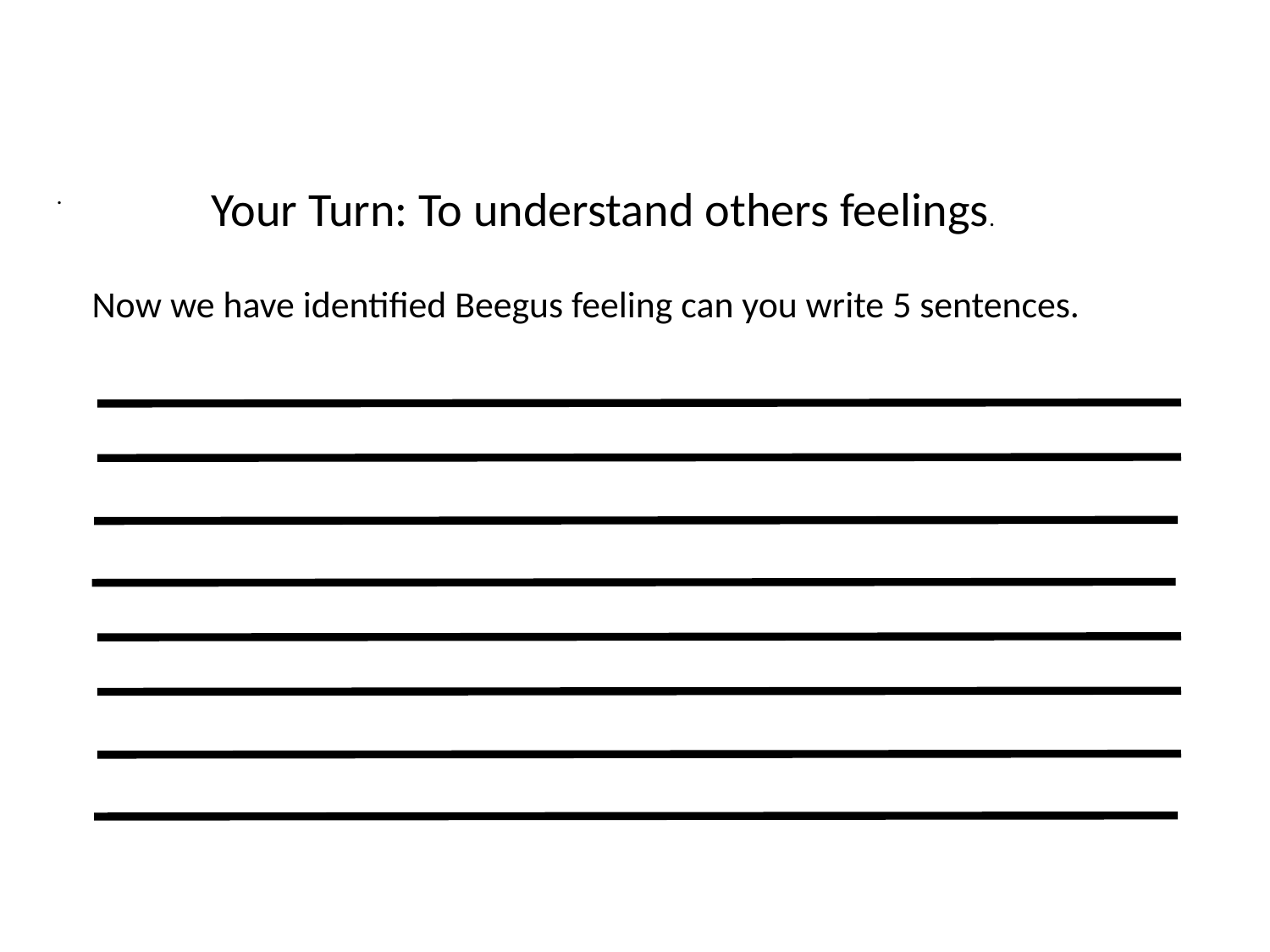

Your Turn: To understand others feelings.
.
Now we have identified Beegus feeling can you write 5 sentences.